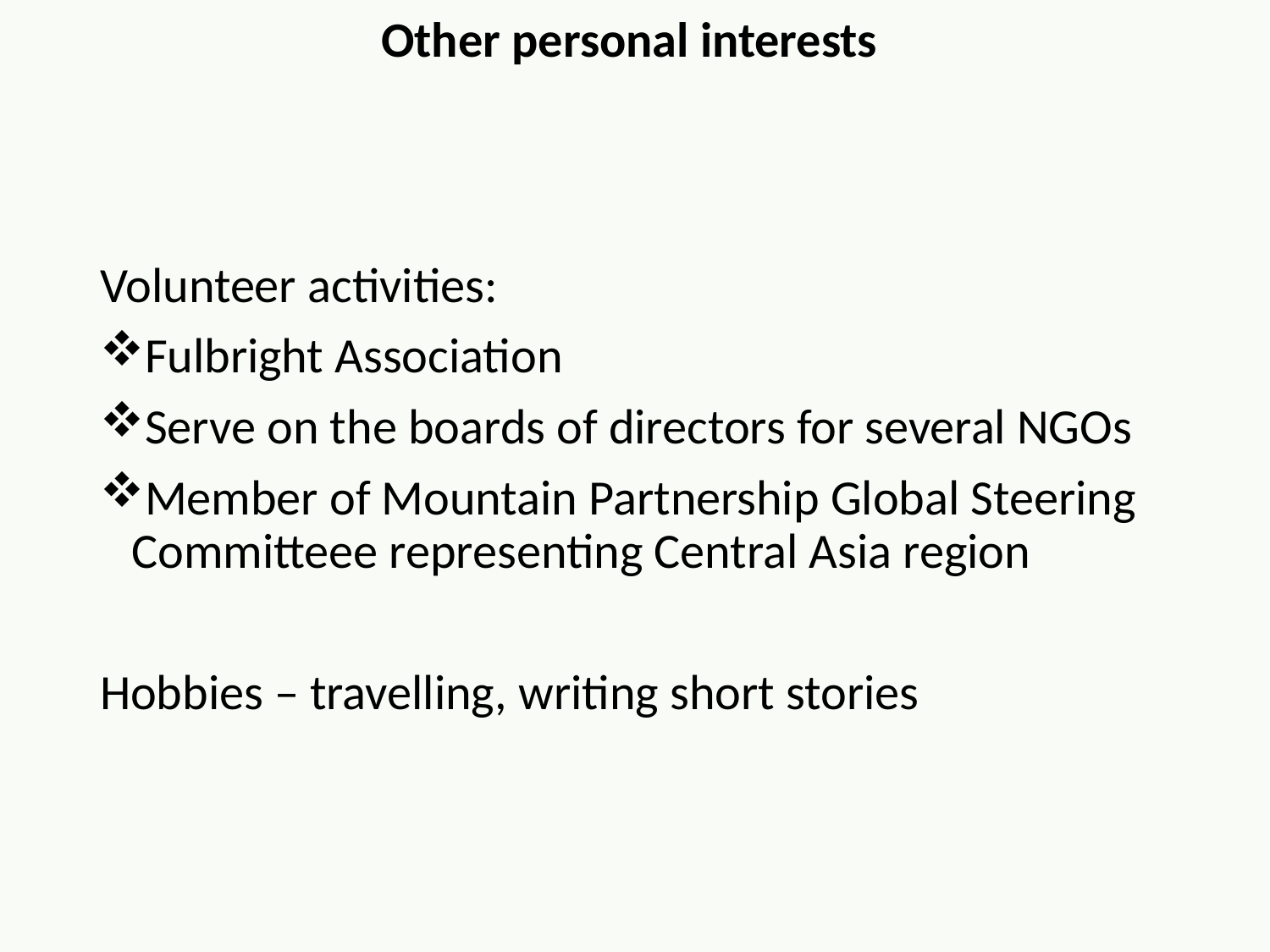

Other personal interests
Volunteer activities:
Fulbright Association
Serve on the boards of directors for several NGOs
Member of Mountain Partnership Global Steering Committeee representing Central Asia region

Hobbies – travelling, writing short stories